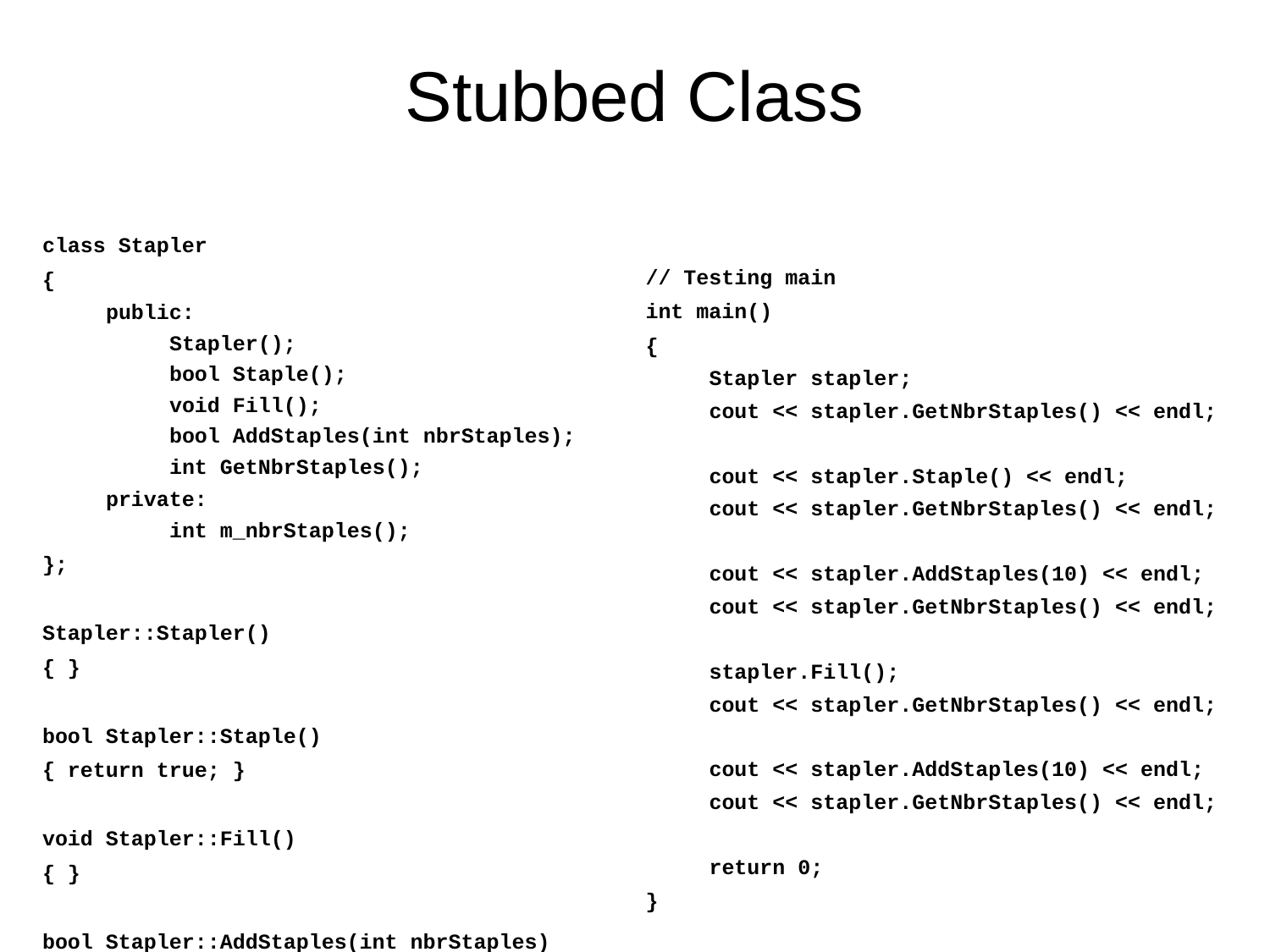

# Stubbed Class
class Stapler
{
public:
Stapler();
bool Staple();
void Fill();
bool AddStaples(int nbrStaples);
int GetNbrStaples();
private:
int m_nbrStaples();
};

Stapler::Stapler()
{ }

bool Stapler::Staple()
{ return true; }

void Stapler::Fill()
{ }

bool Stapler::AddStaples(int nbrStaples)
{ return true; }

int Stapler::GetNbrStaples()
{ return 0; }
// Testing main
int main()
{
Stapler stapler;
cout << stapler.GetNbrStaples() << endl;

cout << stapler.Staple() << endl;
cout << stapler.GetNbrStaples() << endl;

cout << stapler.AddStaples(10) << endl;
cout << stapler.GetNbrStaples() << endl;

stapler.Fill();
cout << stapler.GetNbrStaples() << endl;

cout << stapler.AddStaples(10) << endl;
cout << stapler.GetNbrStaples() << endl;

return 0;
}